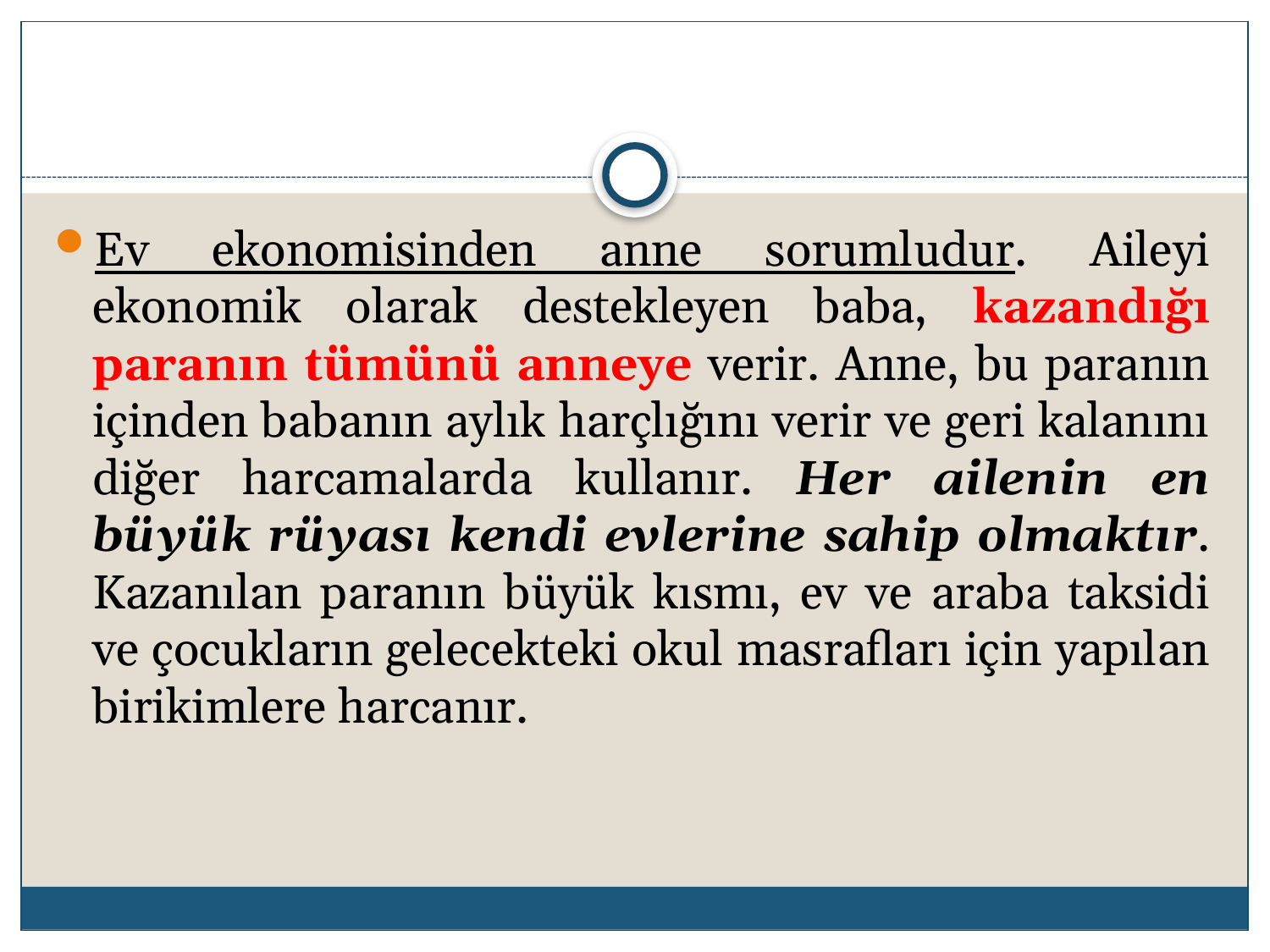

Ev ekonomisinden anne sorumludur. Aileyi ekonomik olarak destekleyen baba, kazandığı paranın tümünü anneye verir. Anne, bu paranın içinden babanın aylık harçlığını verir ve geri kalanını diğer harcamalarda kullanır. Her ailenin en büyük rüyası kendi evlerine sahip olmaktır. Kazanılan paranın büyük kısmı, ev ve araba taksidi ve çocukların gelecekteki okul masrafları için yapılan birikimlere harcanır.